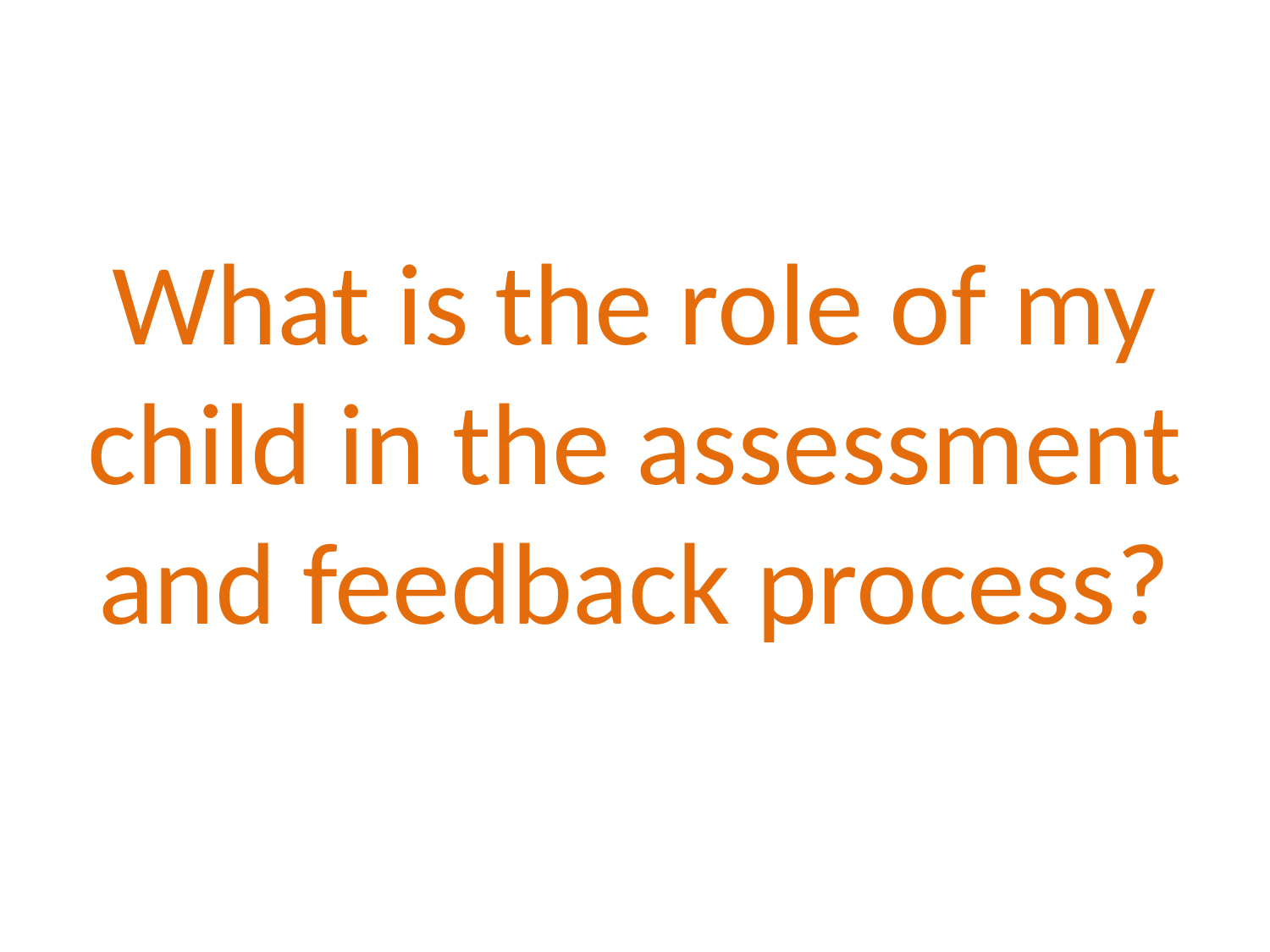

#
What is the role of my child in the assessment and feedback process?